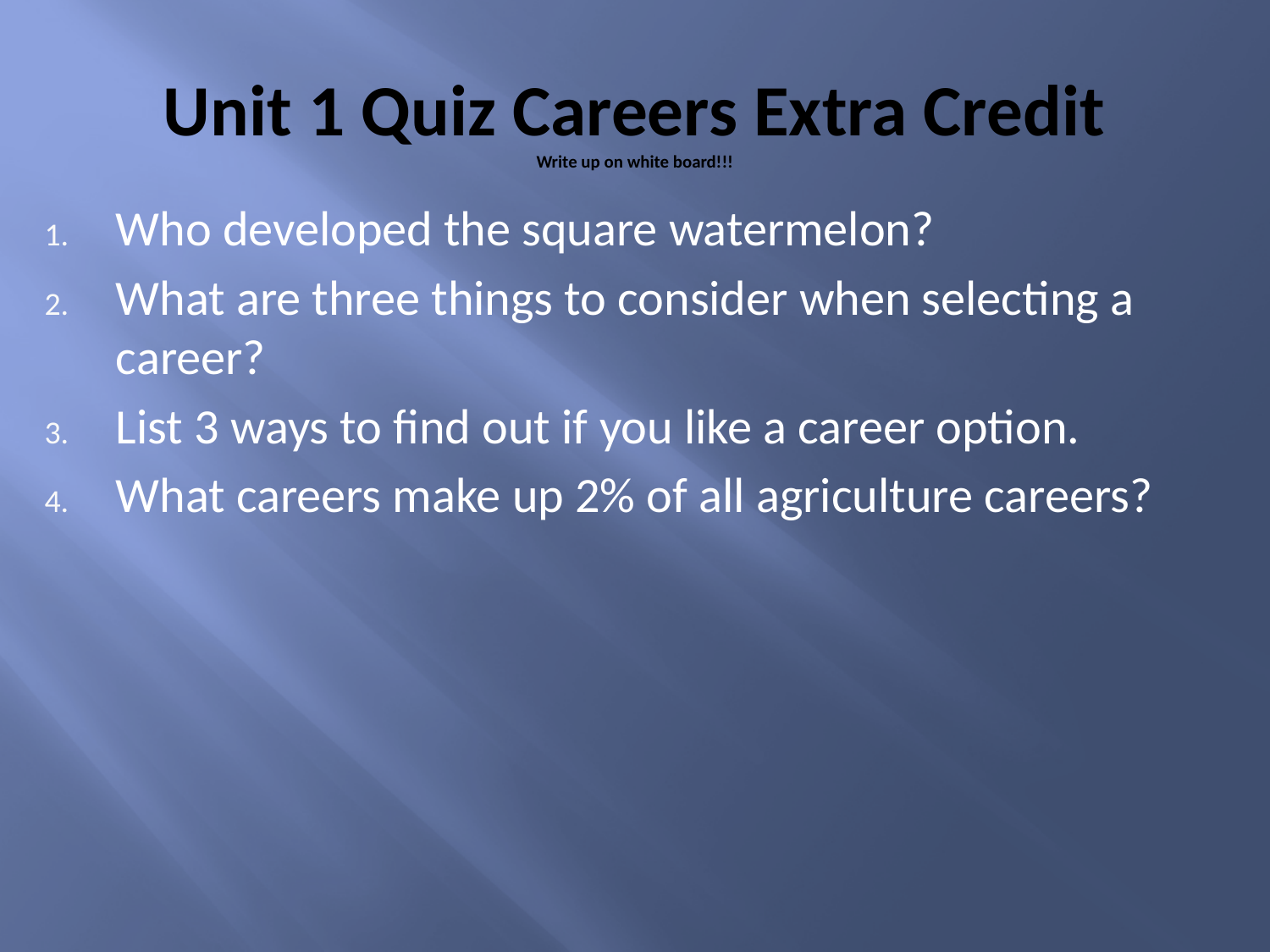

# Unit 1 Quiz Careers Extra Credit Write up on white board!!!
Who developed the square watermelon?
What are three things to consider when selecting a career?
List 3 ways to find out if you like a career option.
What careers make up 2% of all agriculture careers?